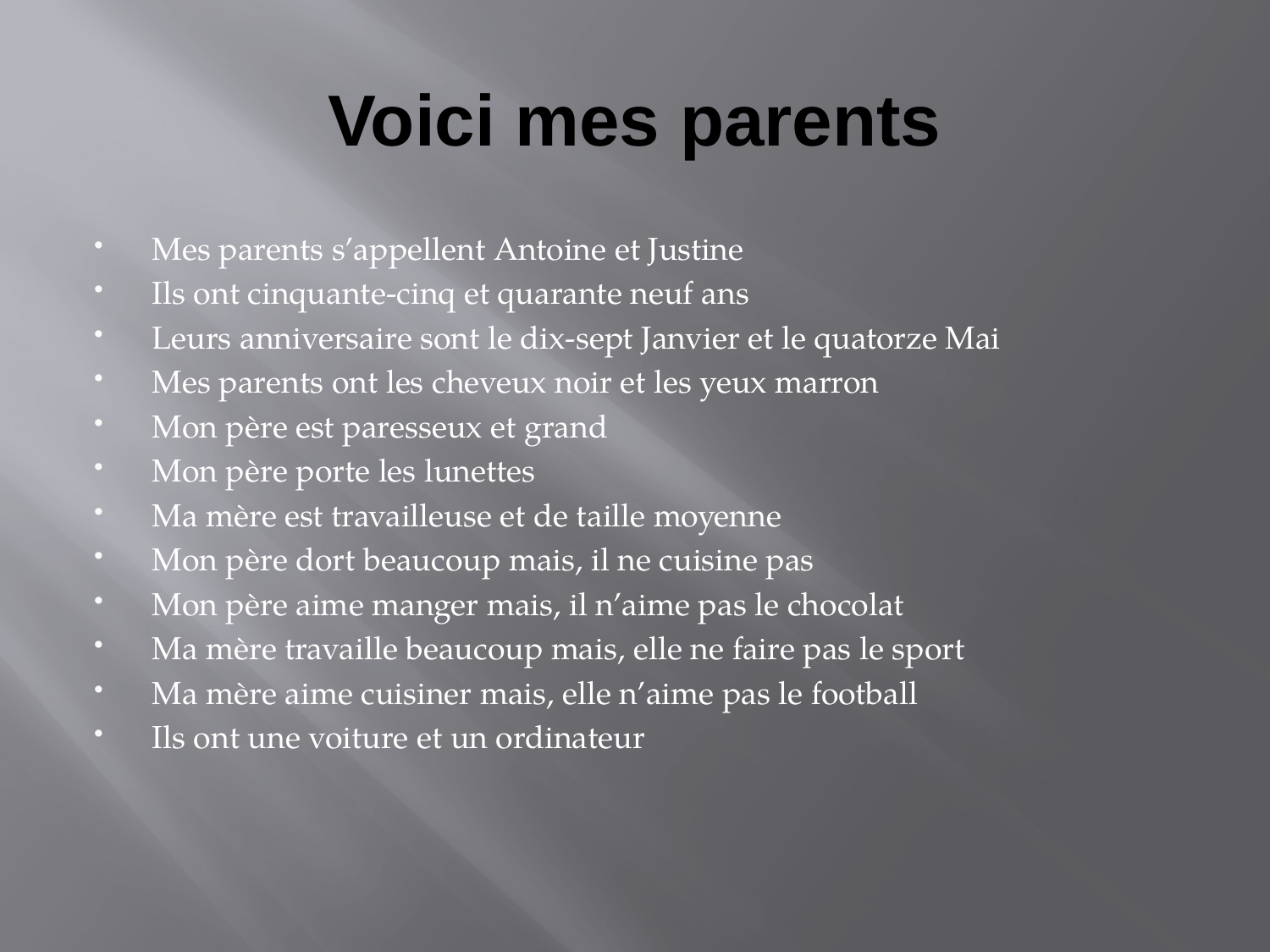

# Voici mes parents
Mes parents s’appellent Antoine et Justine
Ils ont cinquante-cinq et quarante neuf ans
Leurs anniversaire sont le dix-sept Janvier et le quatorze Mai
Mes parents ont les cheveux noir et les yeux marron
Mon père est paresseux et grand
Mon père porte les lunettes
Ma mère est travailleuse et de taille moyenne
Mon père dort beaucoup mais, il ne cuisine pas
Mon père aime manger mais, il n’aime pas le chocolat
Ma mère travaille beaucoup mais, elle ne faire pas le sport
Ma mère aime cuisiner mais, elle n’aime pas le football
Ils ont une voiture et un ordinateur